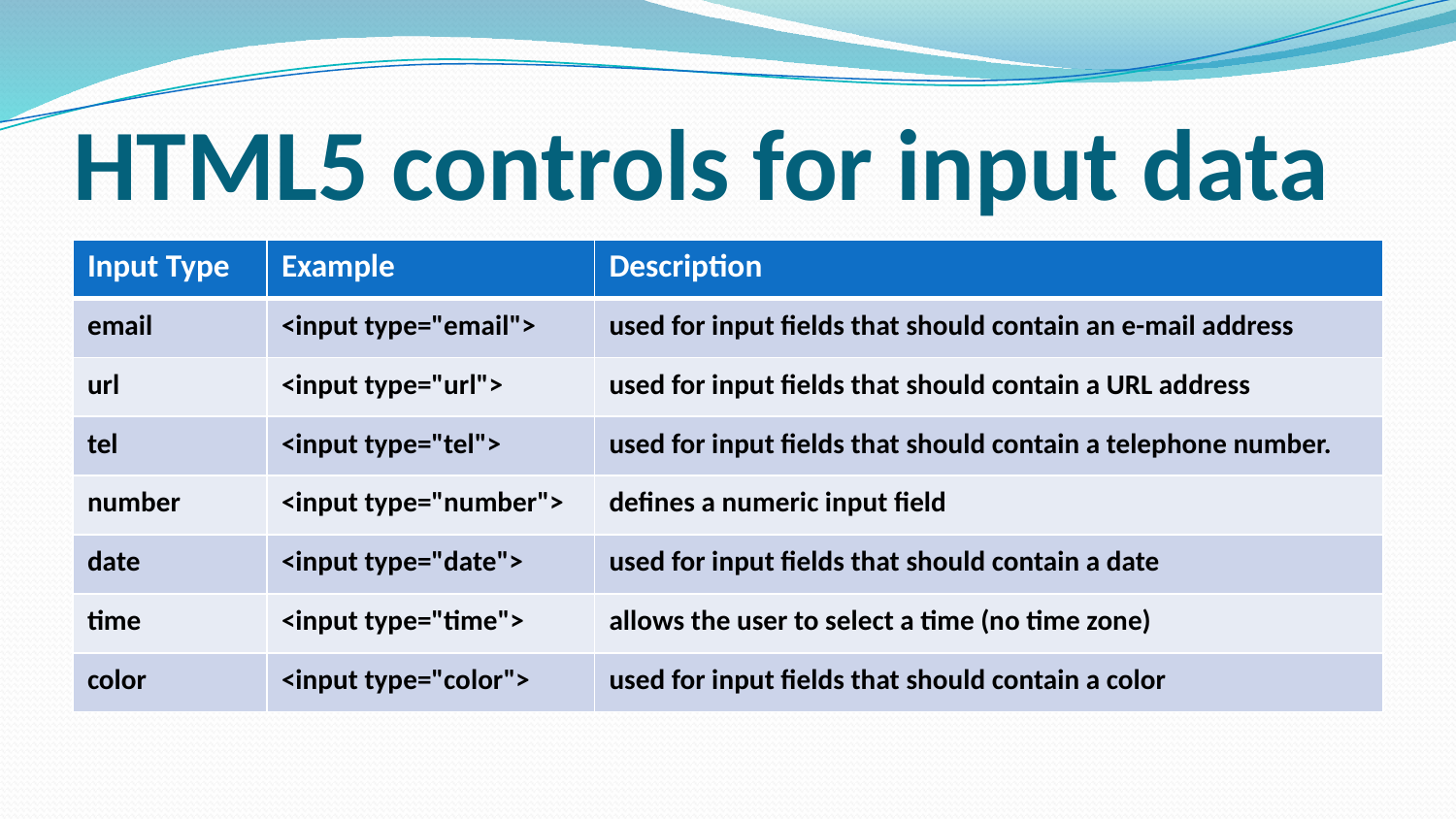

# HTML5 controls for input data
| Input Type | Example | Description |
| --- | --- | --- |
| email | <input type="email"> | used for input fields that should contain an e-mail address |
| url | <input type="url"> | used for input fields that should contain a URL address |
| tel | <input type="tel"> | used for input fields that should contain a telephone number. |
| number | <input type="number"> | defines a numeric input field |
| date | <input type="date"> | used for input fields that should contain a date |
| time | <input type="time"> | allows the user to select a time (no time zone) |
| color | <input type="color"> | used for input fields that should contain a color |